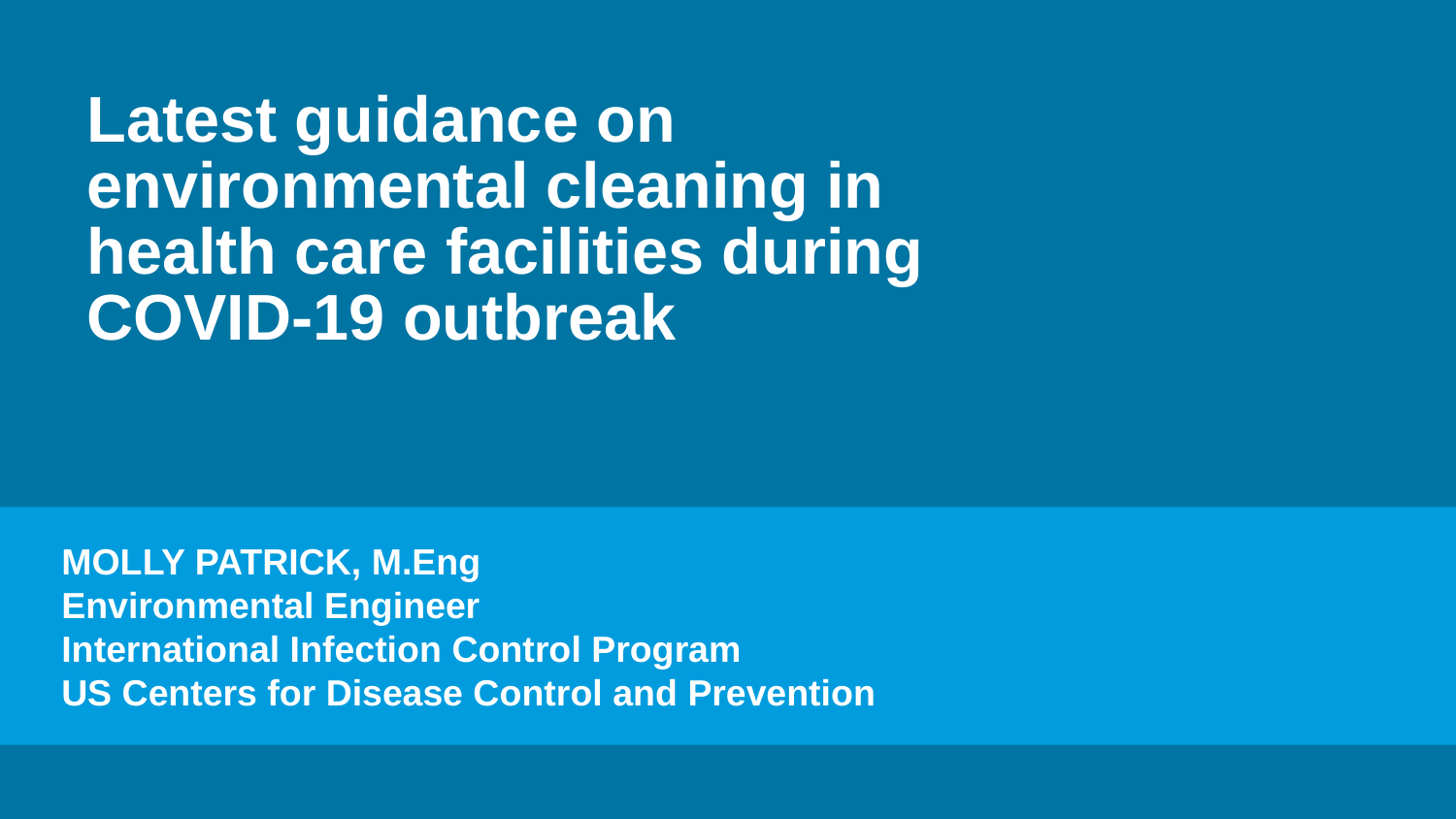

# Latest guidance on environmental cleaning in health care facilities during COVID-19 outbreak

MOLLY PATRICK, M.Eng
Environmental Engineer
International Infection Control Program
US Centers for Disease Control and Prevention